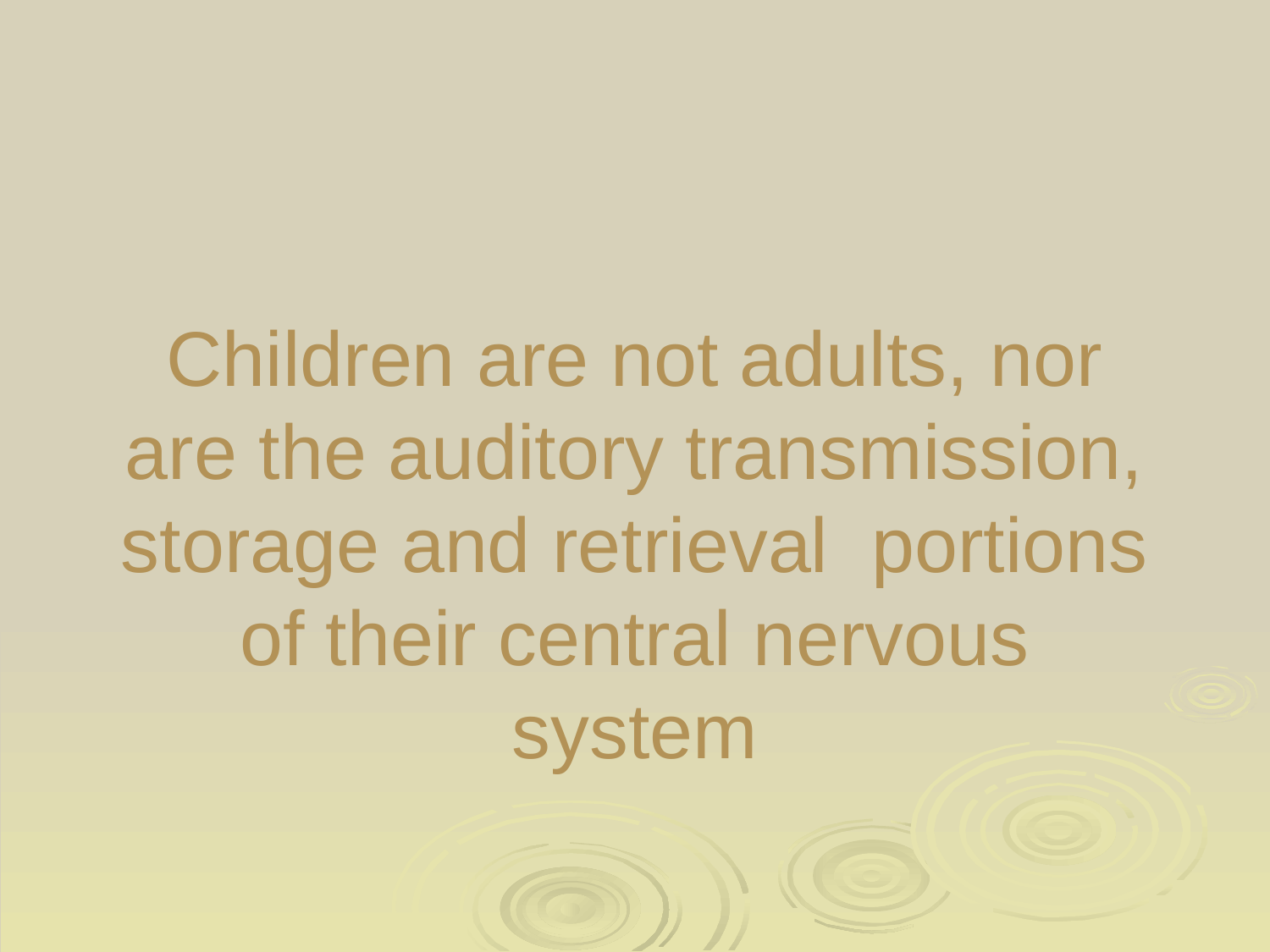

# Children are not adults, nor are the auditory transmission, storage and retrieval  portions of their central nervous system